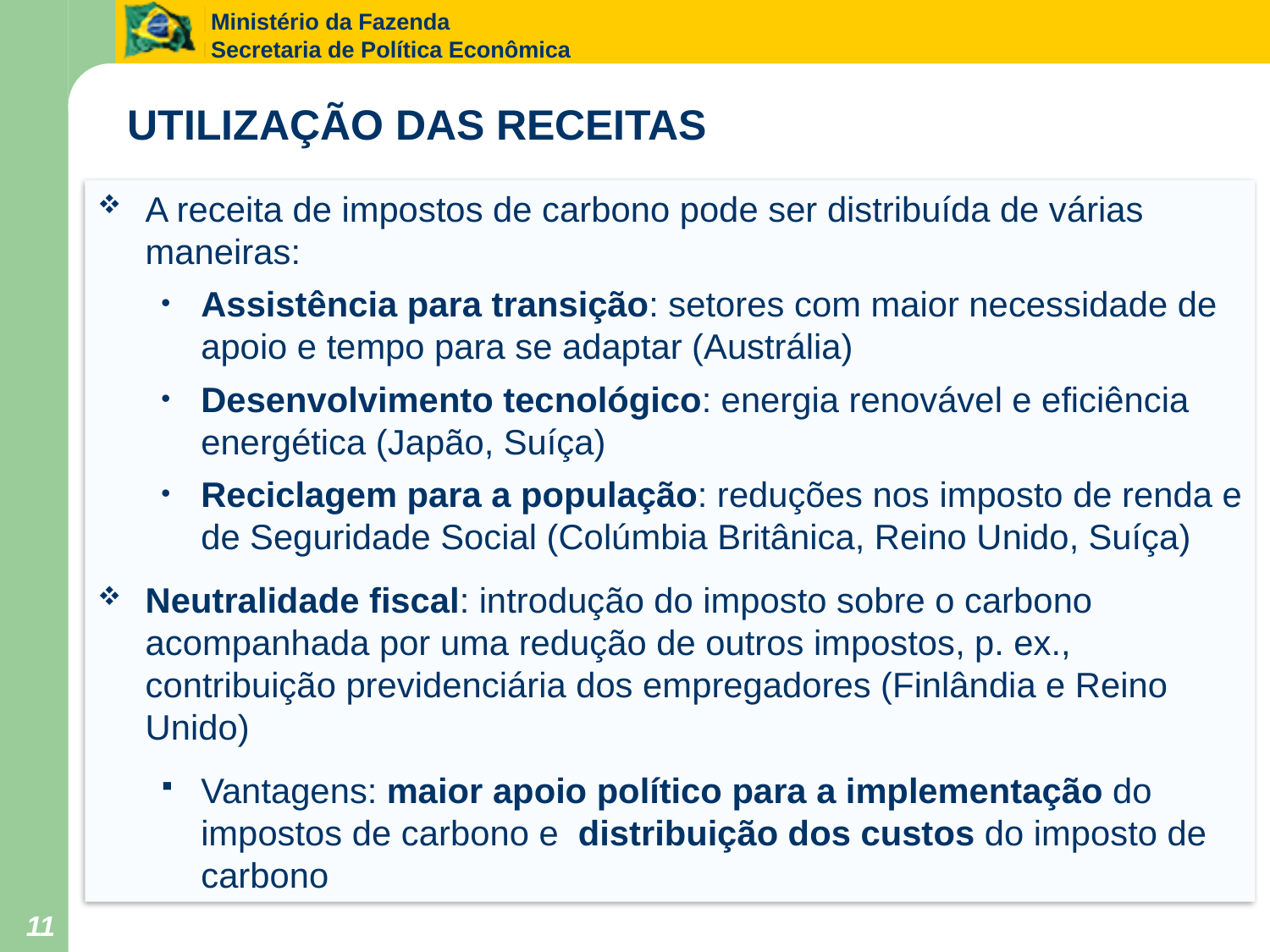

# UTILIZAÇÃO DAS RECEITAS
A receita de impostos de carbono pode ser distribuída de várias maneiras:
Assistência para transição: setores com maior necessidade de apoio e tempo para se adaptar (Austrália)
Desenvolvimento tecnológico: energia renovável e eficiência energética (Japão, Suíça)
Reciclagem para a população: reduções nos imposto de renda e de Seguridade Social (Colúmbia Britânica, Reino Unido, Suíça)
Neutralidade fiscal: introdução do imposto sobre o carbono acompanhada por uma redução de outros impostos, p. ex., contribuição previdenciária dos empregadores (Finlândia e Reino Unido)
Vantagens: maior apoio político para a implementação do impostos de carbono e  distribuição dos custos do imposto de carbono